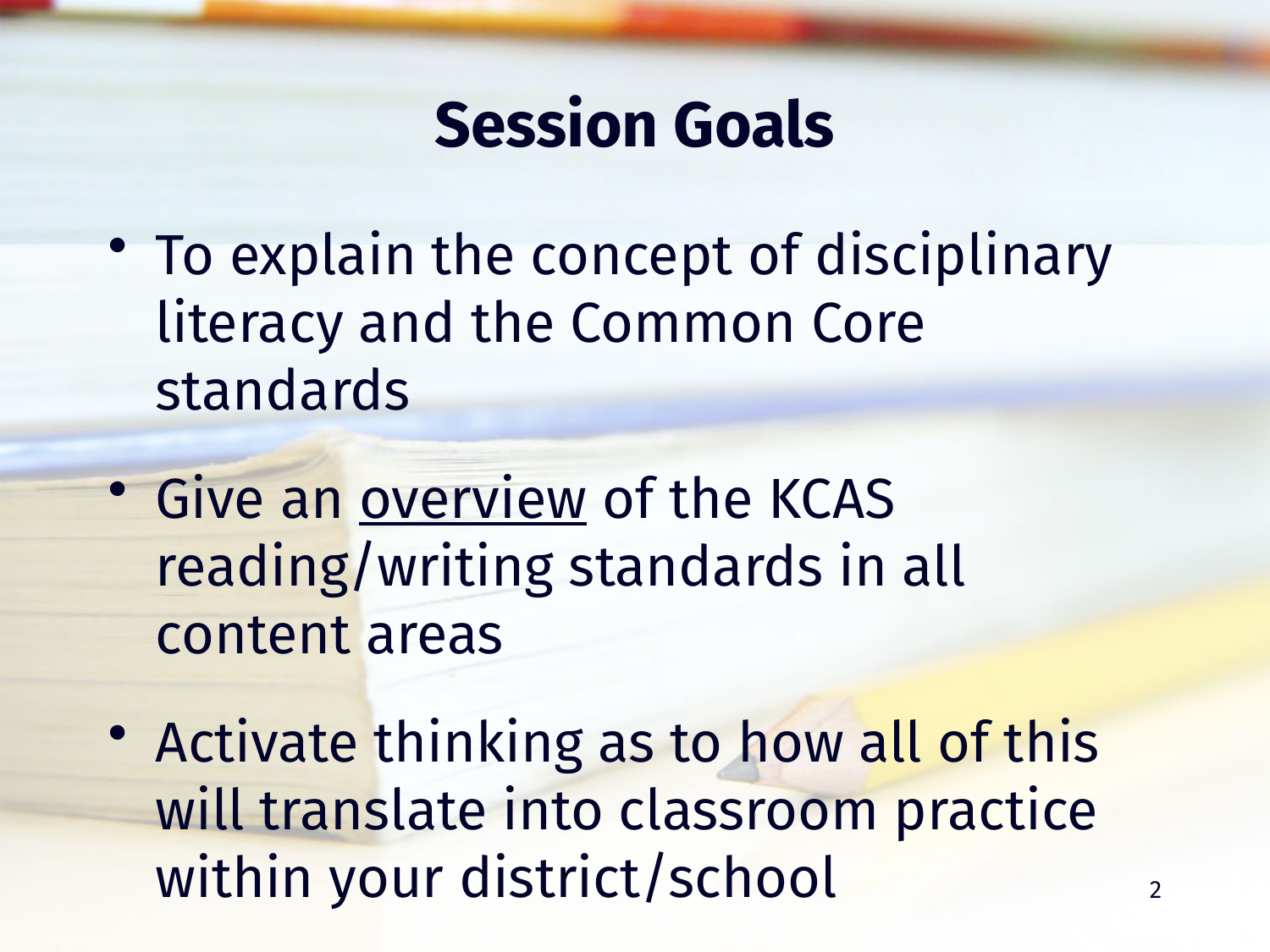

# Session Goals
To explain the concept of disciplinary literacy and the Common Core standards

Give an overview of the KCAS reading/writing standards in all content areas

Activate thinking as to how all of this will translate into classroom practice within your district/school

2